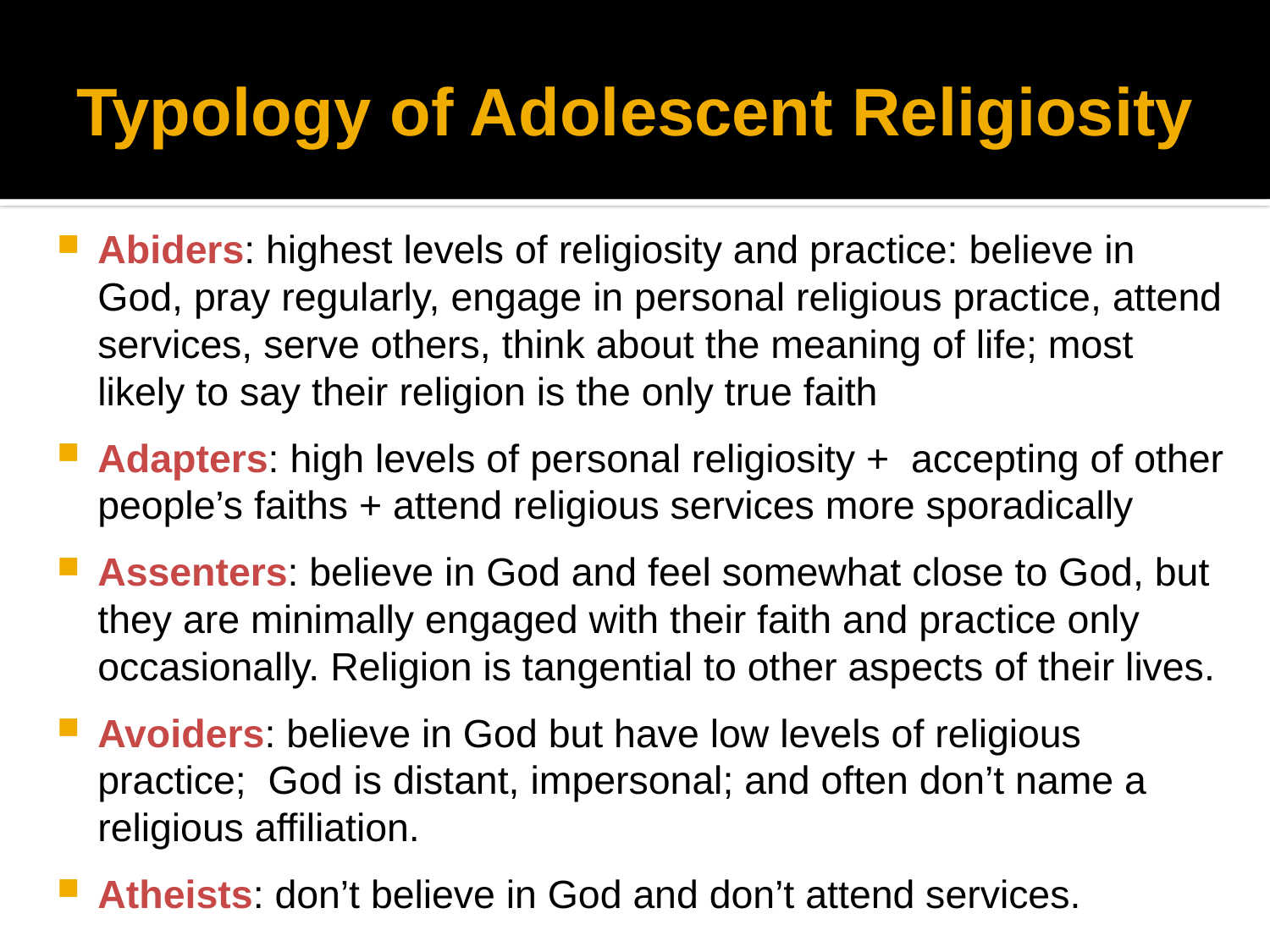

# Typology of Adolescent Religiosity
Abiders: highest levels of religiosity and practice: believe in God, pray regularly, engage in personal religious practice, attend services, serve others, think about the meaning of life; most likely to say their religion is the only true faith
Adapters: high levels of personal religiosity +  accepting of other people’s faiths + attend religious services more sporadically
Assenters: believe in God and feel somewhat close to God, but they are minimally engaged with their faith and practice only occasionally. Religion is tangential to other aspects of their lives.
Avoiders: believe in God but have low levels of religious practice;  God is distant, impersonal; and often don’t name a religious affiliation.
Atheists: don’t believe in God and don’t attend services.